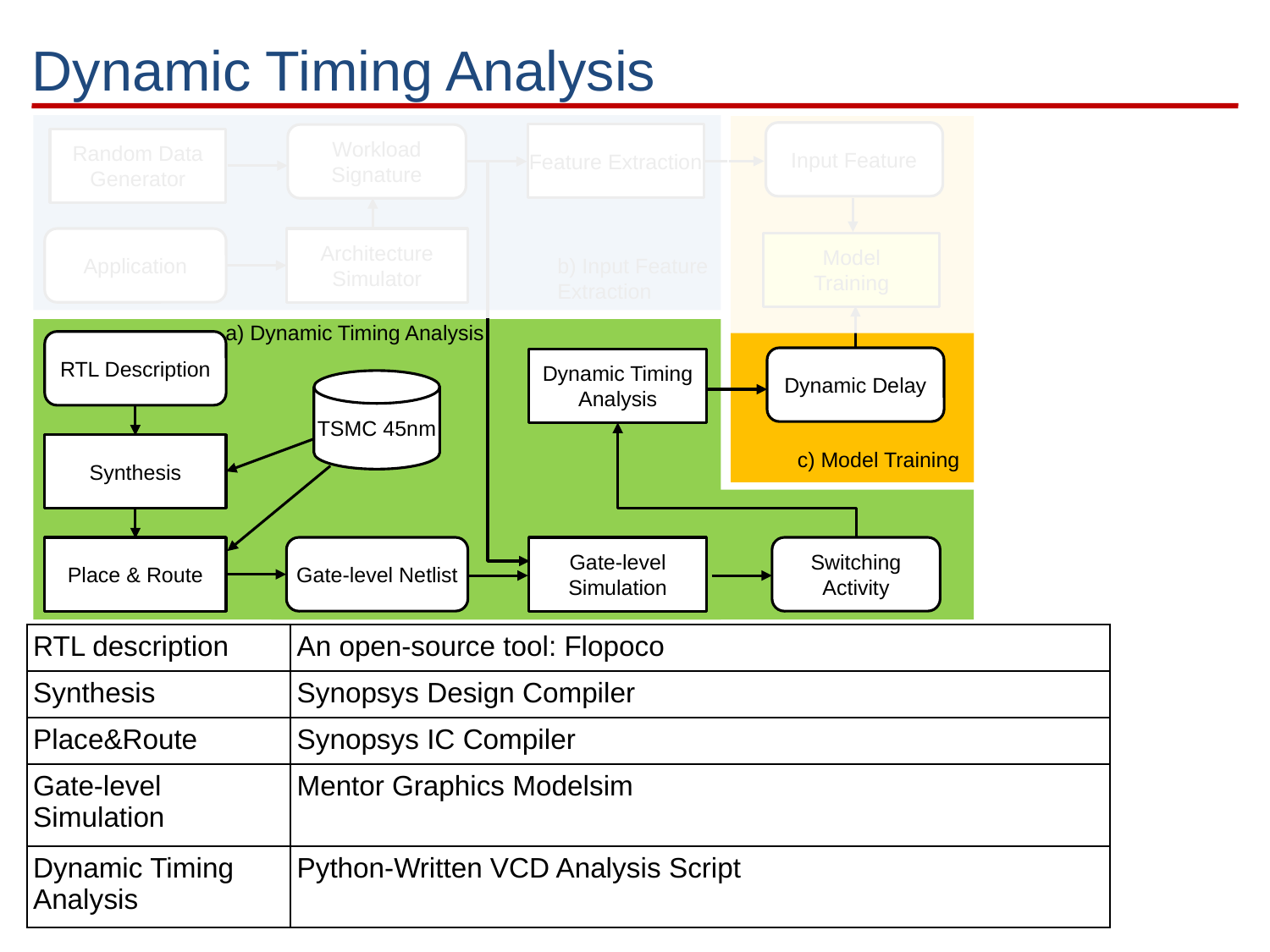

# Dynamic Timing Analysis

Input Feature

Feature Extraction

Workload Signature

Random Data Generator

Application

Architecture Simulator

Model
Training
b) Input Feature
Extraction

 a) Dynamic Timing Analysis

RTL Description

Dynamic Delay

Dynamic Timing Analysis

TSMC 45nm

Synthesis

c) Model Training

Gate-level Simulation

Switching
Activity

Place & Route

Gate-level Netlist

| RTL description | An open-source tool: Flopoco |
| --- | --- |
| Synthesis | Synopsys Design Compiler |
| Place&Route | Synopsys IC Compiler |
| Gate-level Simulation | Mentor Graphics Modelsim |
| Dynamic Timing Analysis | Python-Written VCD Analysis Script |